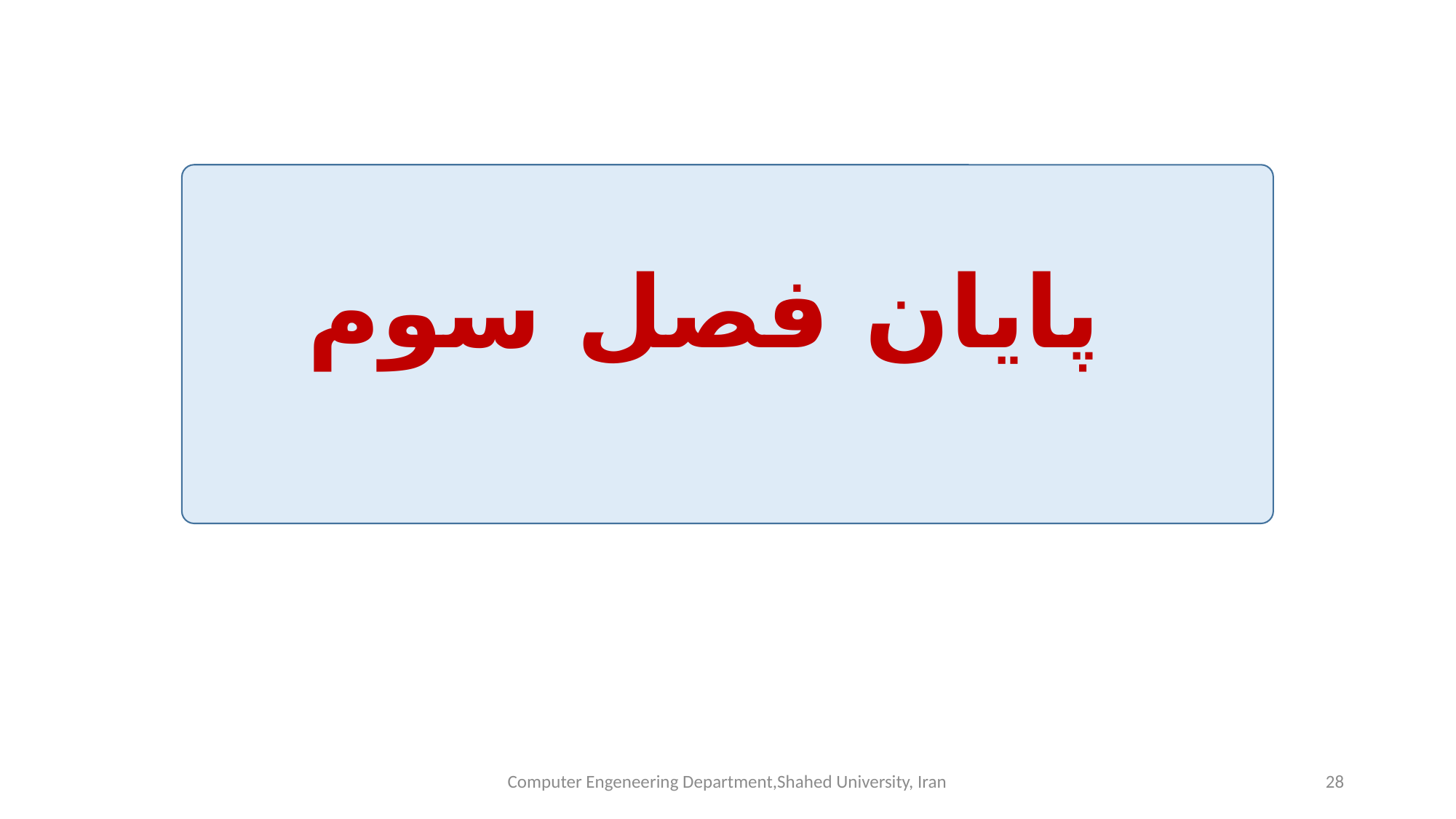

# پایان فصل سوم

Computer Engeneering Department,Shahed University, Iran
28